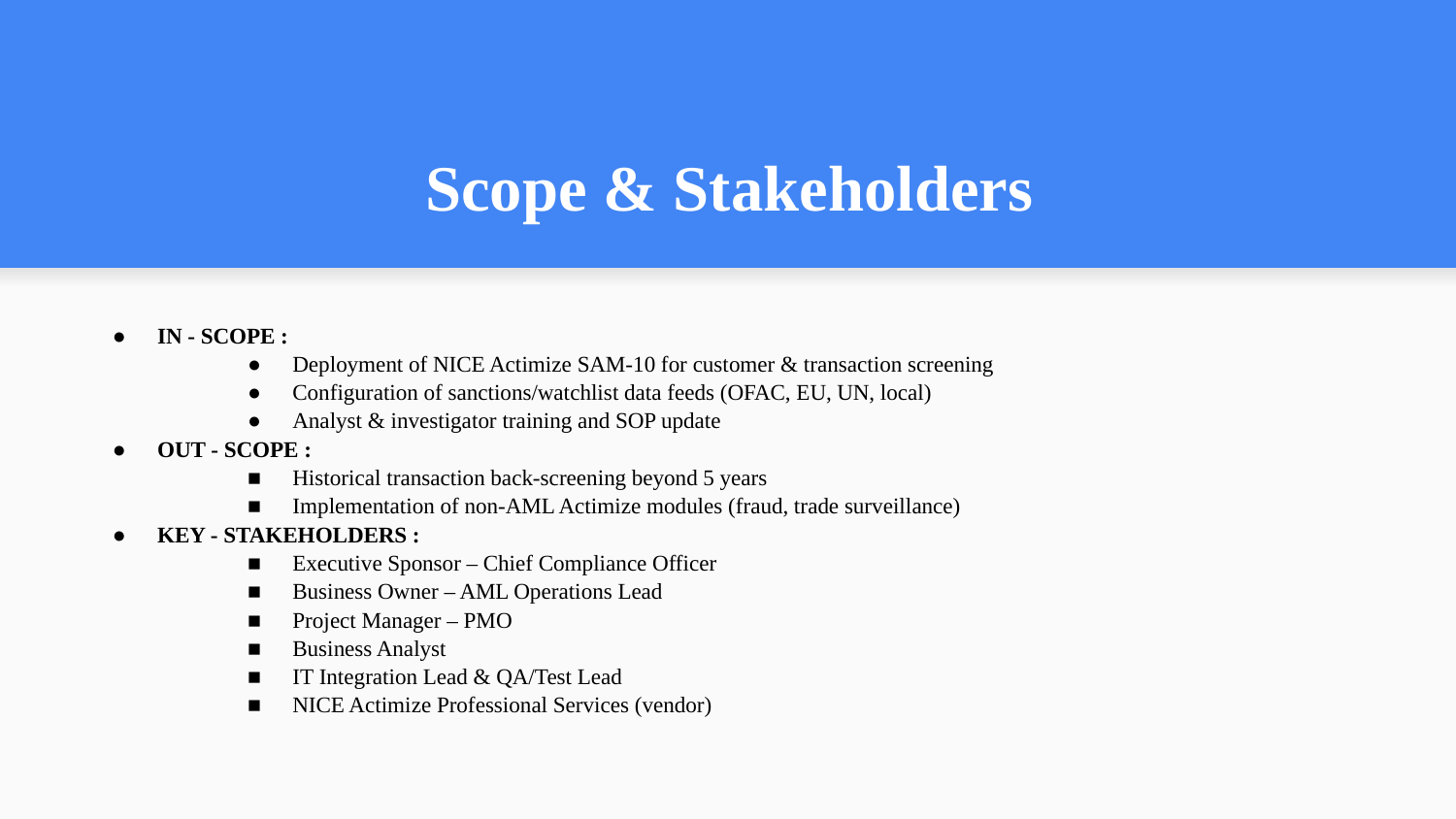

# Scope & Stakeholders
IN - SCOPE :
Deployment of NICE Actimize SAM-10 for customer & transaction screening
Configuration of sanctions/watchlist data feeds (OFAC, EU, UN, local)
Analyst & investigator training and SOP update
OUT - SCOPE :
Historical transaction back-screening beyond 5 years
Implementation of non-AML Actimize modules (fraud, trade surveillance)
KEY - STAKEHOLDERS :
Executive Sponsor – Chief Compliance Officer
Business Owner – AML Operations Lead
Project Manager – PMO
Business Analyst
IT Integration Lead & QA/Test Lead
NICE Actimize Professional Services (vendor)